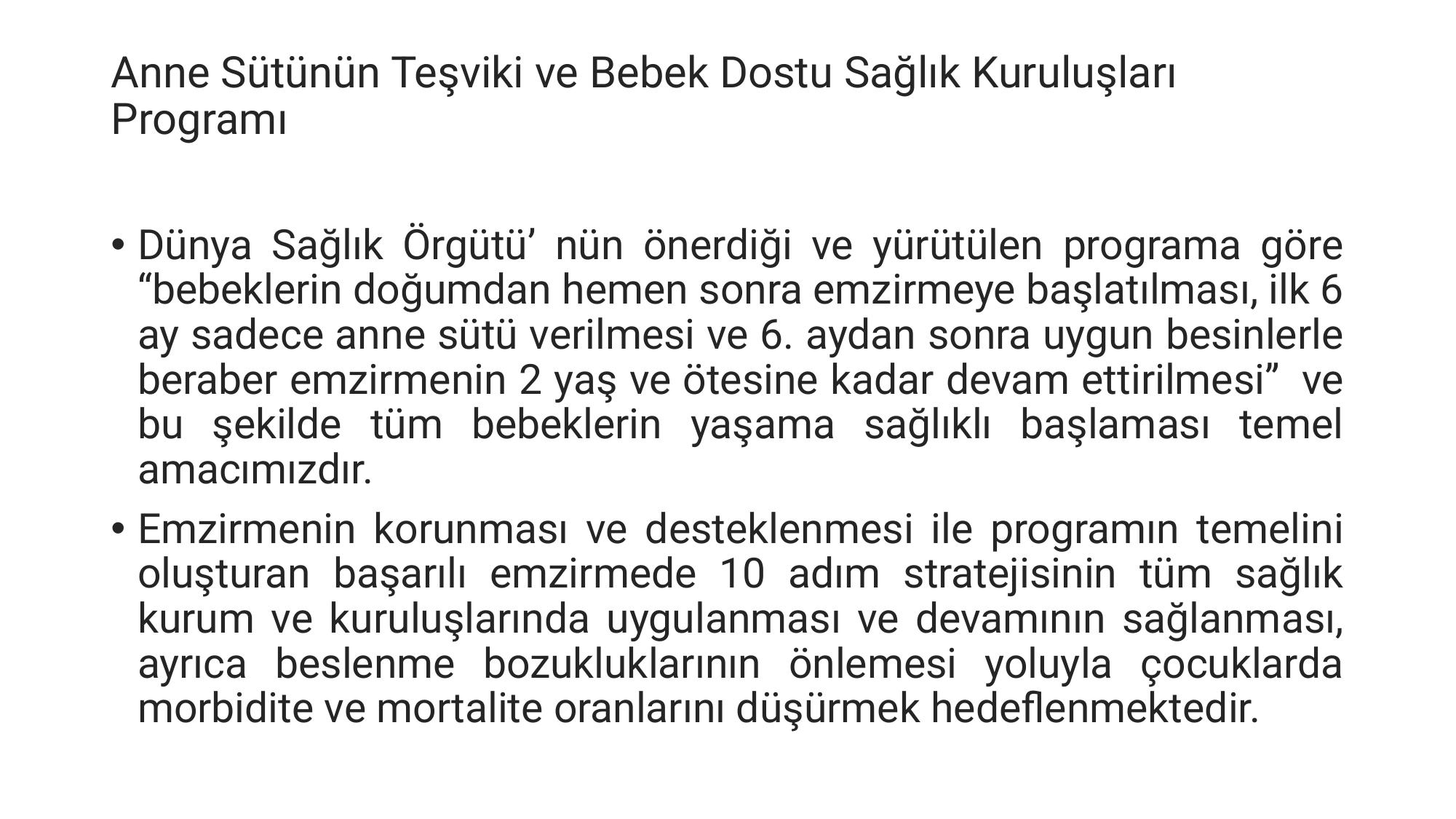

# Anne Sütünün Teşviki ve Bebek Dostu Sağlık Kuruluşları Programı
Dünya Sağlık Örgütü’ nün önerdiği ve yürütülen programa göre “bebeklerin doğumdan hemen sonra emzirmeye başlatılması, ilk 6 ay sadece anne sütü verilmesi ve 6. aydan sonra uygun besinlerle beraber emzirmenin 2 yaş ve ötesine kadar devam ettirilmesi”  ve bu şekilde tüm bebeklerin yaşama sağlıklı başlaması temel amacımızdır.
Emzirmenin korunması ve desteklenmesi ile programın temelini oluşturan başarılı emzirmede 10 adım stratejisinin tüm sağlık kurum ve kuruluşlarında uygulanması ve devamının sağlanması, ayrıca beslenme bozukluklarının önlemesi yoluyla çocuklarda morbidite ve mortalite oranlarını düşürmek hedeflenmektedir.